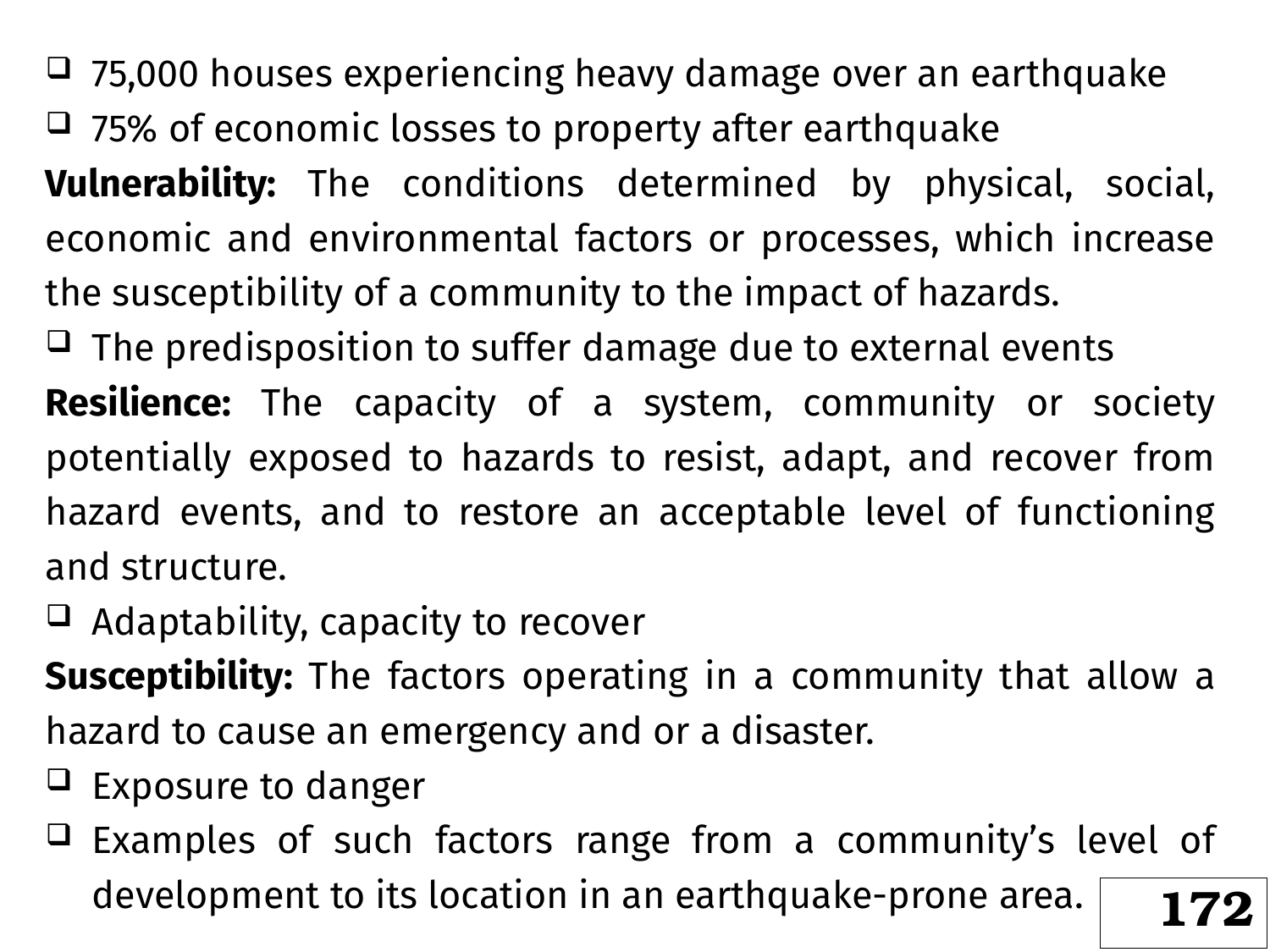

75,000 houses experiencing heavy damage over an earthquake
75% of economic losses to property after earthquake
Vulnerability: The conditions determined by physical, social, economic and environmental factors or processes, which increase the susceptibility of a community to the impact of hazards.
The predisposition to suffer damage due to external events
Resilience: The capacity of a system, community or society potentially exposed to hazards to resist, adapt, and recover from hazard events, and to restore an acceptable level of functioning and structure.
Adaptability, capacity to recover
Susceptibility: The factors operating in a community that allow a hazard to cause an emergency and or a disaster.
Exposure to danger
Examples of such factors range from a community’s level of development to its location in an earthquake-prone area.

172